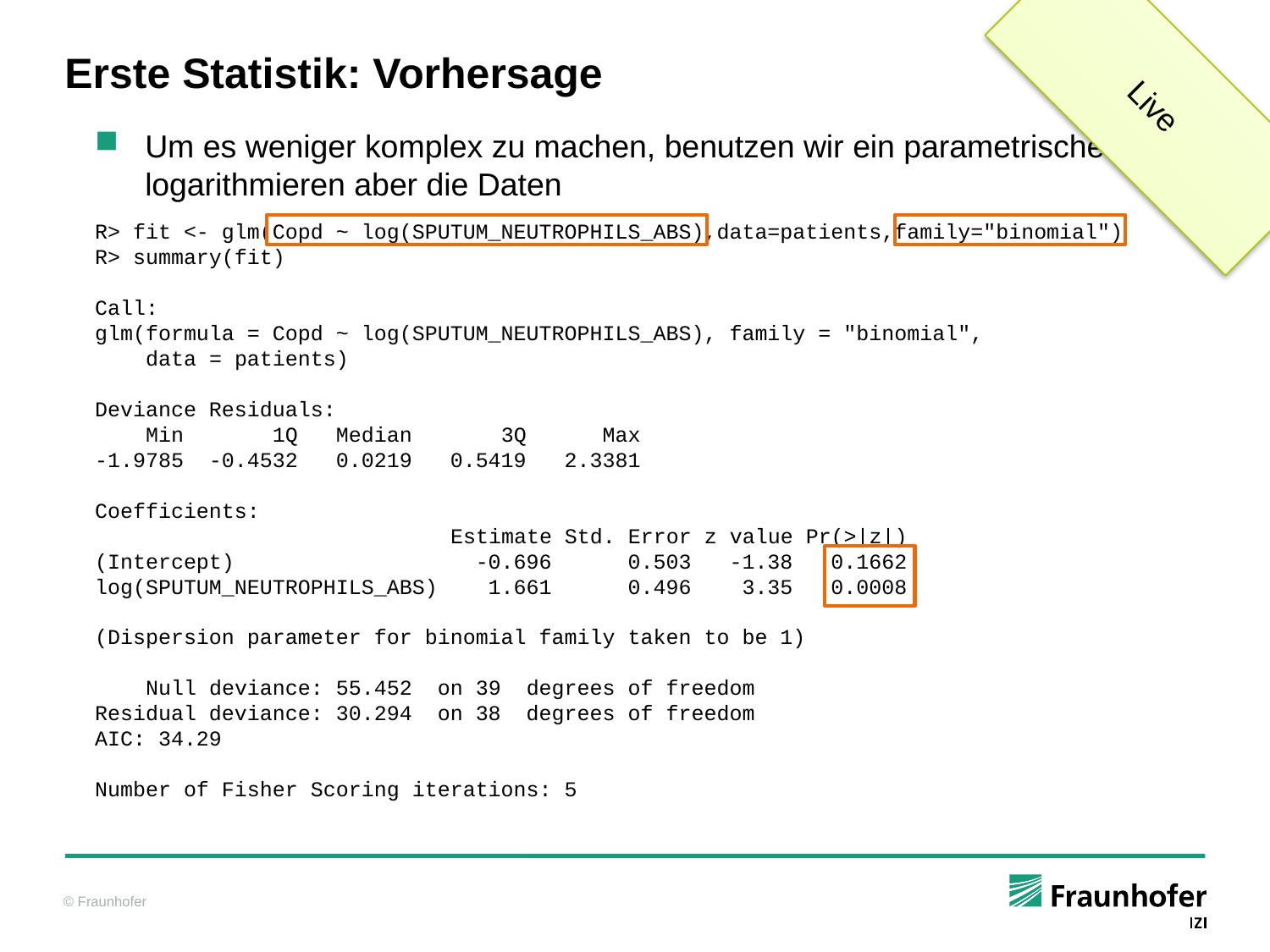

Live
# Erste Statistik: Vorhersage
Um es weniger komplex zu machen, benutzen wir ein parametrisches Modell, logarithmieren aber die Daten
R> fit <- glm(Copd ~ log(SPUTUM_NEUTROPHILS_ABS),data=patients,family="binomial")
R> summary(fit)

Call:
glm(formula = Copd ~ log(SPUTUM_NEUTROPHILS_ABS), family = "binomial",
    data = patients)

Deviance Residuals:
    Min       1Q   Median       3Q      Max
-1.9785  -0.4532   0.0219   0.5419   2.3381

Coefficients:
                            Estimate Std. Error z value Pr(>|z|)
(Intercept)                   -0.696      0.503   -1.38   0.1662
log(SPUTUM_NEUTROPHILS_ABS)    1.661      0.496    3.35   0.0008

(Dispersion parameter for binomial family taken to be 1)

    Null deviance: 55.452  on 39  degrees of freedom
Residual deviance: 30.294  on 38  degrees of freedom
AIC: 34.29

Number of Fisher Scoring iterations: 5